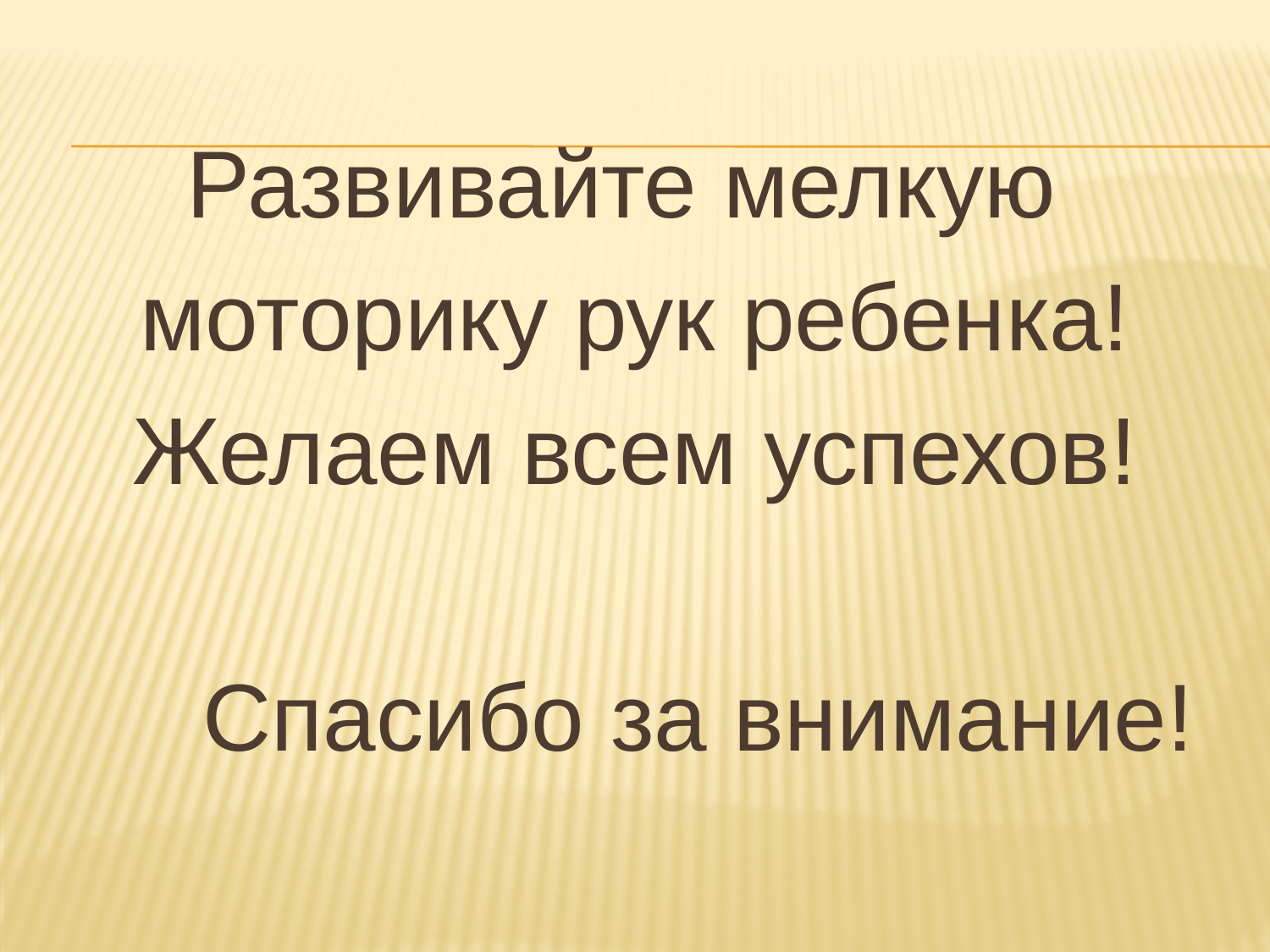

Развивайте мелкую
моторику рук ребенка!
Желаем всем успехов!

Спасибо за внимание!
#